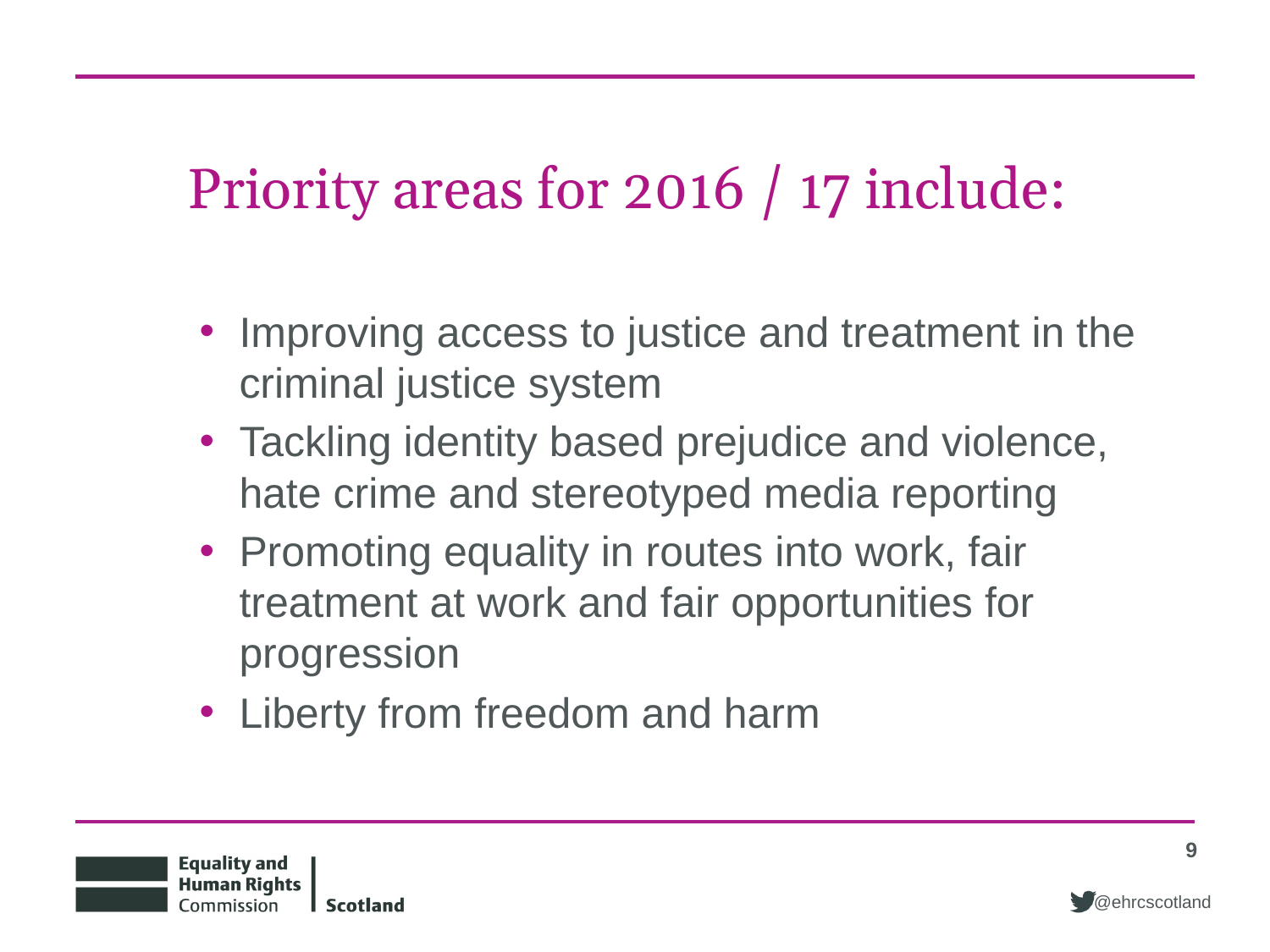

# Priority areas for 2016 / 17 include:

Improving access to justice and treatment in the criminal justice system
Tackling identity based prejudice and violence, hate crime and stereotyped media reporting
Promoting equality in routes into work, fair treatment at work and fair opportunities for progression
Liberty from freedom and harm
9